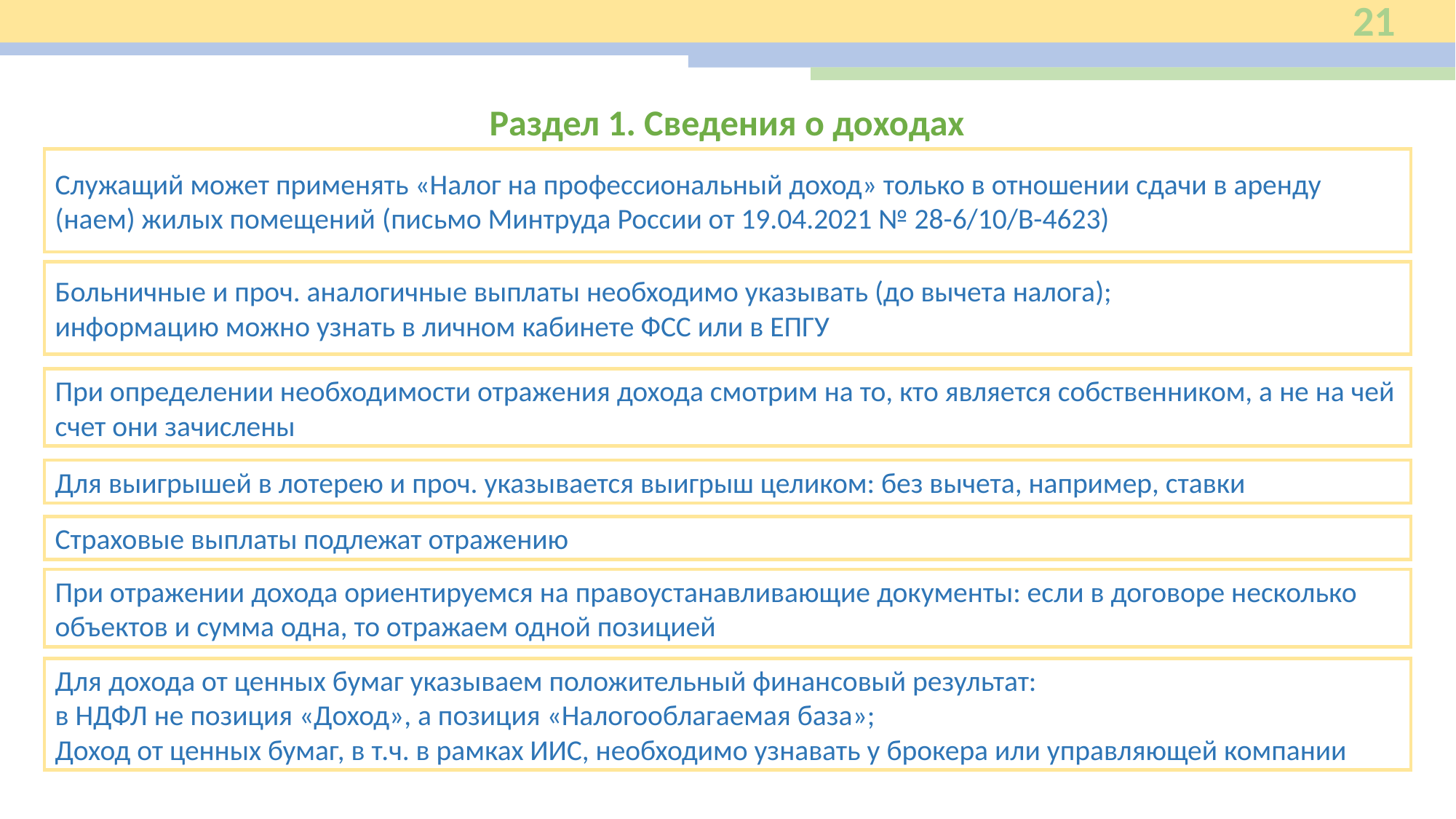

21

Раздел 1. Сведения о доходах
Служащий может применять «Налог на профессиональный доход» только в отношении сдачи в аренду (наем) жилых помещений (письмо Минтруда России от 19.04.2021 № 28-6/10/В-4623)
Больничные и проч. аналогичные выплаты необходимо указывать (до вычета налога);
информацию можно узнать в личном кабинете ФСС или в ЕПГУ
При определении необходимости отражения дохода смотрим на то, кто является собственником, а не на чей счет они зачислены
Для выигрышей в лотерею и проч. указывается выигрыш целиком: без вычета, например, ставки
Страховые выплаты подлежат отражению
При отражении дохода ориентируемся на правоустанавливающие документы: если в договоре несколько объектов и сумма одна, то отражаем одной позицией
Для дохода от ценных бумаг указываем положительный финансовый результат:
в НДФЛ не позиция «Доход», а позиция «Налогооблагаемая база»;
Доход от ценных бумаг, в т.ч. в рамках ИИС, необходимо узнавать у брокера или управляющей компании